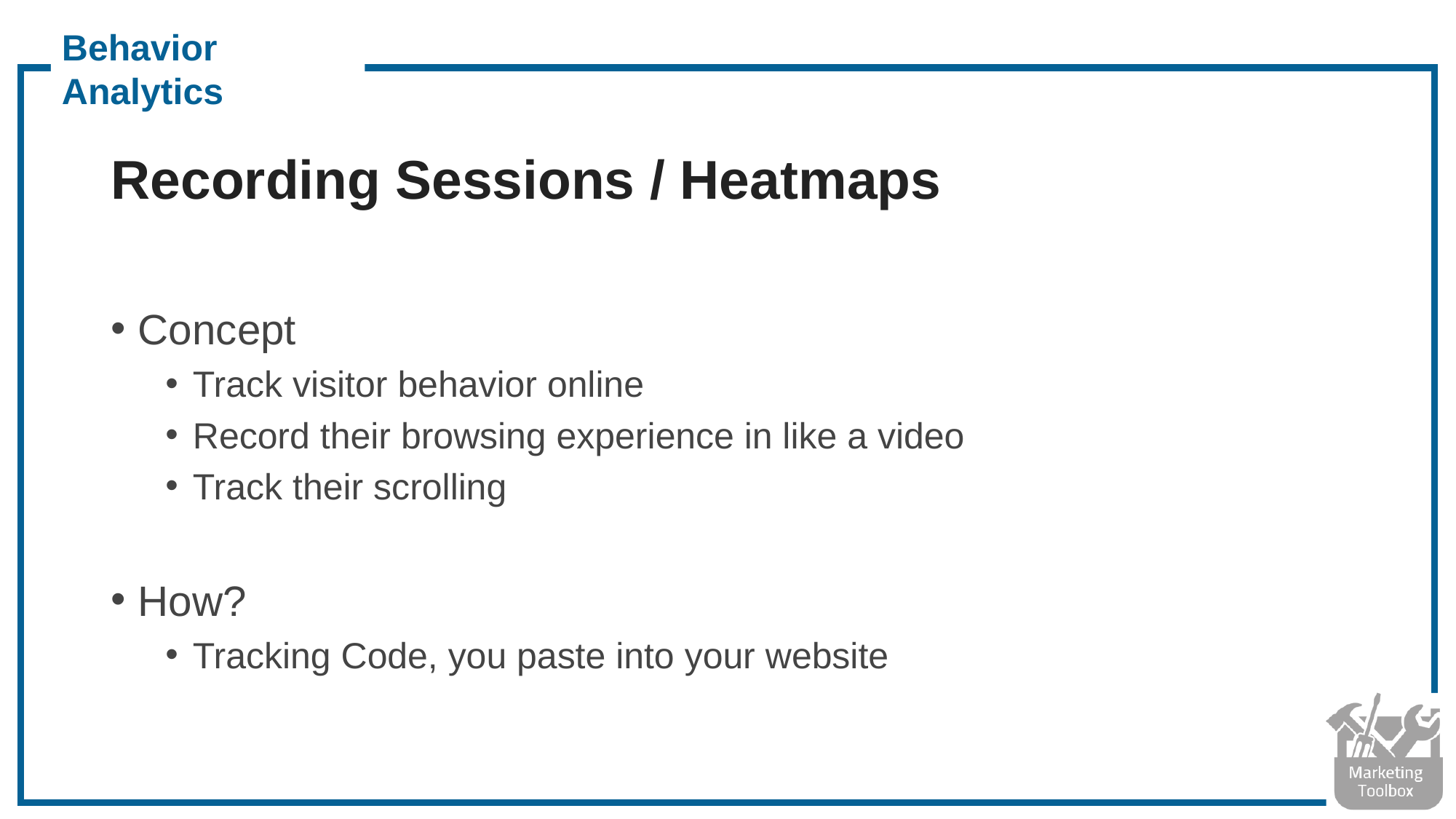

Behavior Analytics
# Recording Sessions / Heatmaps
Concept
Track visitor behavior online
Record their browsing experience in like a video
Track their scrolling

How?
Tracking Code, you paste into your website